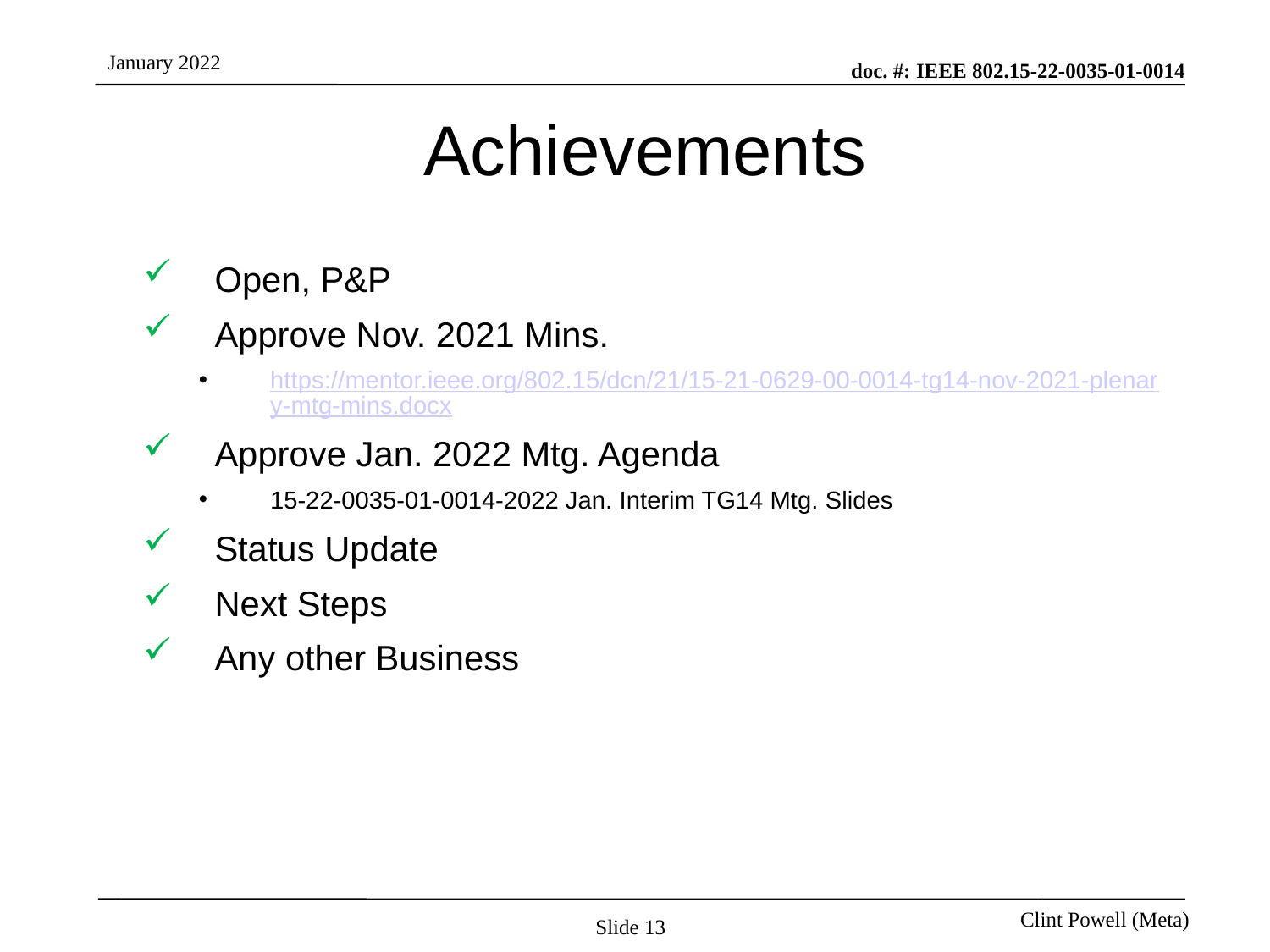

# Achievements
Open, P&P
Approve Nov. 2021 Mins.
https://mentor.ieee.org/802.15/dcn/21/15-21-0629-00-0014-tg14-nov-2021-plenary-mtg-mins.docx
Approve Jan. 2022 Mtg. Agenda
15-22-0035-01-0014-2022 Jan. Interim TG14 Mtg. Slides
Status Update
Next Steps
Any other Business
Slide 13